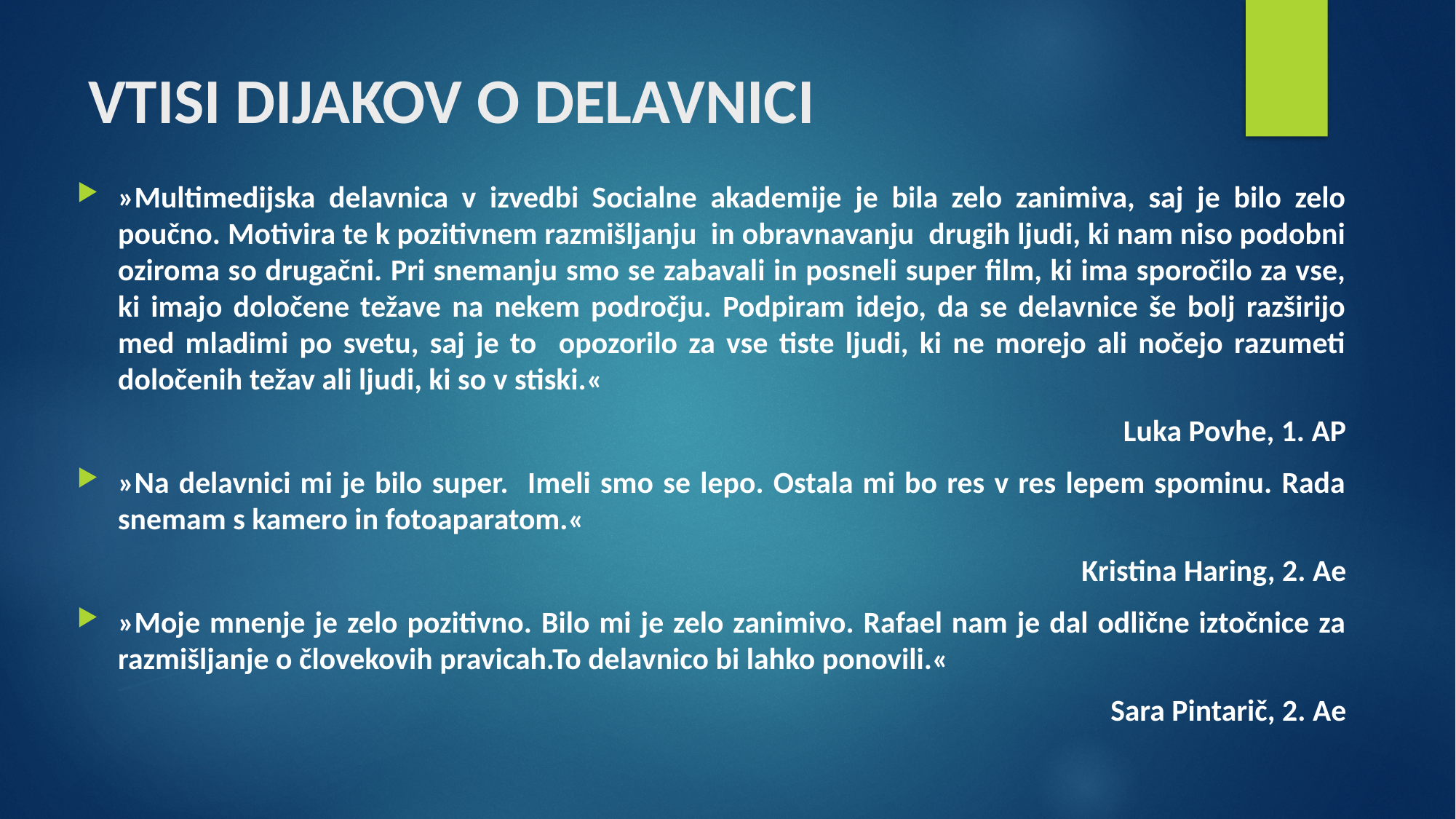

# VTISI DIJAKOV O DELAVNICI
»Multimedijska delavnica v izvedbi Socialne akademije je bila zelo zanimiva, saj je bilo zelo poučno. Motivira te k pozitivnem razmišljanju  in obravnavanju  drugih ljudi, ki nam niso podobni oziroma so drugačni. Pri snemanju smo se zabavali in posneli super film, ki ima sporočilo za vse, ki imajo določene težave na nekem področju. Podpiram idejo, da se delavnice še bolj razširijo med mladimi po svetu, saj je to  opozorilo za vse tiste ljudi, ki ne morejo ali nočejo razumeti določenih težav ali ljudi, ki so v stiski.«
Luka Povhe, 1. AP
»Na delavnici mi je bilo super.  Imeli smo se lepo. Ostala mi bo res v res lepem spominu. Rada snemam s kamero in fotoaparatom.«
   Kristina Haring, 2. Ae
»Moje mnenje je zelo pozitivno. Bilo mi je zelo zanimivo. Rafael nam je dal odlične iztočnice za razmišljanje o človekovih pravicah.To delavnico bi lahko ponovili.«
Sara Pintarič, 2. Ae